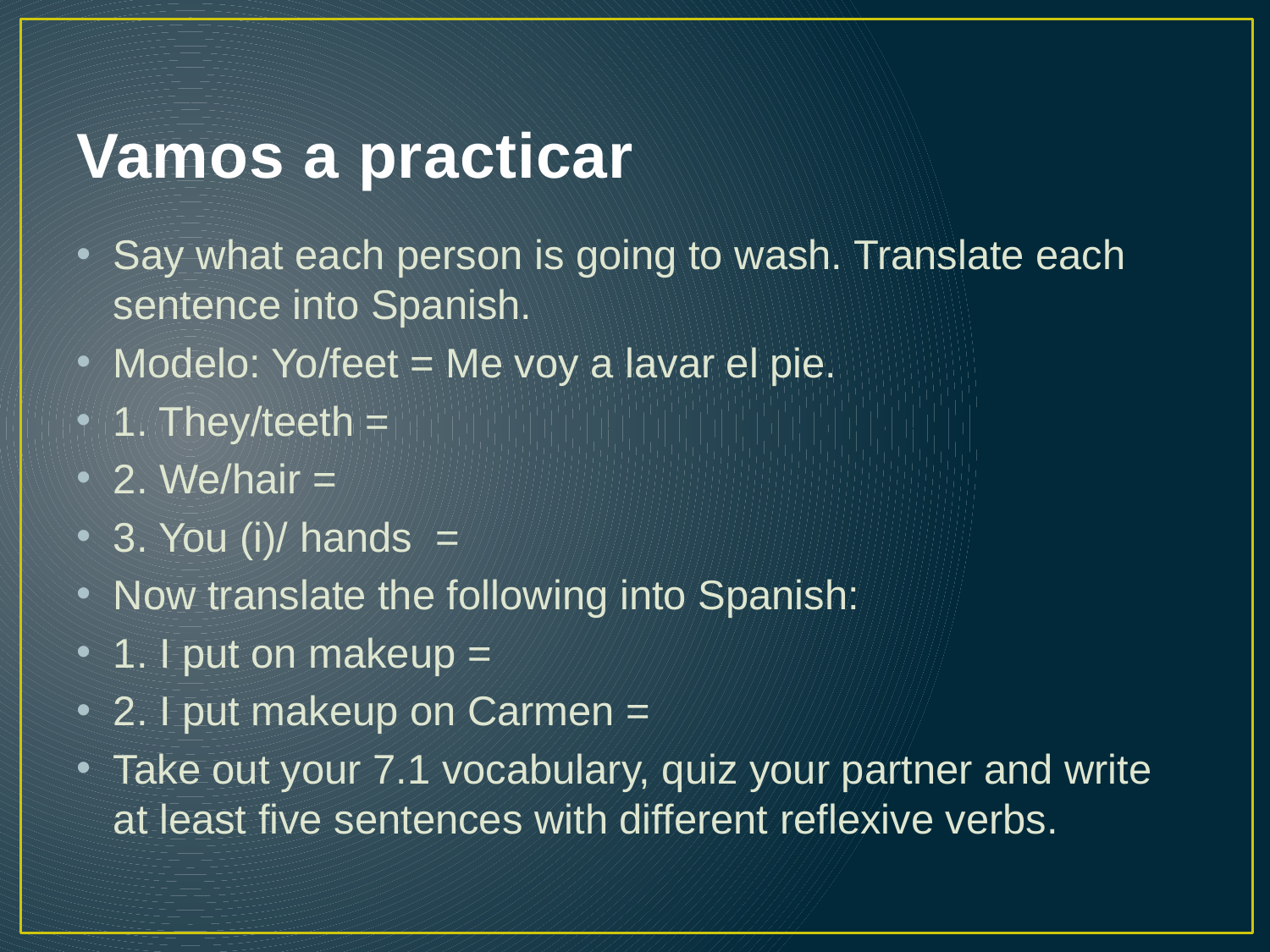

# Vamos a practicar
Say what each person is going to wash. Translate each sentence into Spanish.
Modelo: Yo/feet = Me voy a lavar el pie.
1. They/teeth =
2. We/hair =
3. You (i)/ hands  =
Now translate the following into Spanish:
1. I put on makeup =
2. I put makeup on Carmen =
Take out your 7.1 vocabulary, quiz your partner and write at least five sentences with different reflexive verbs.